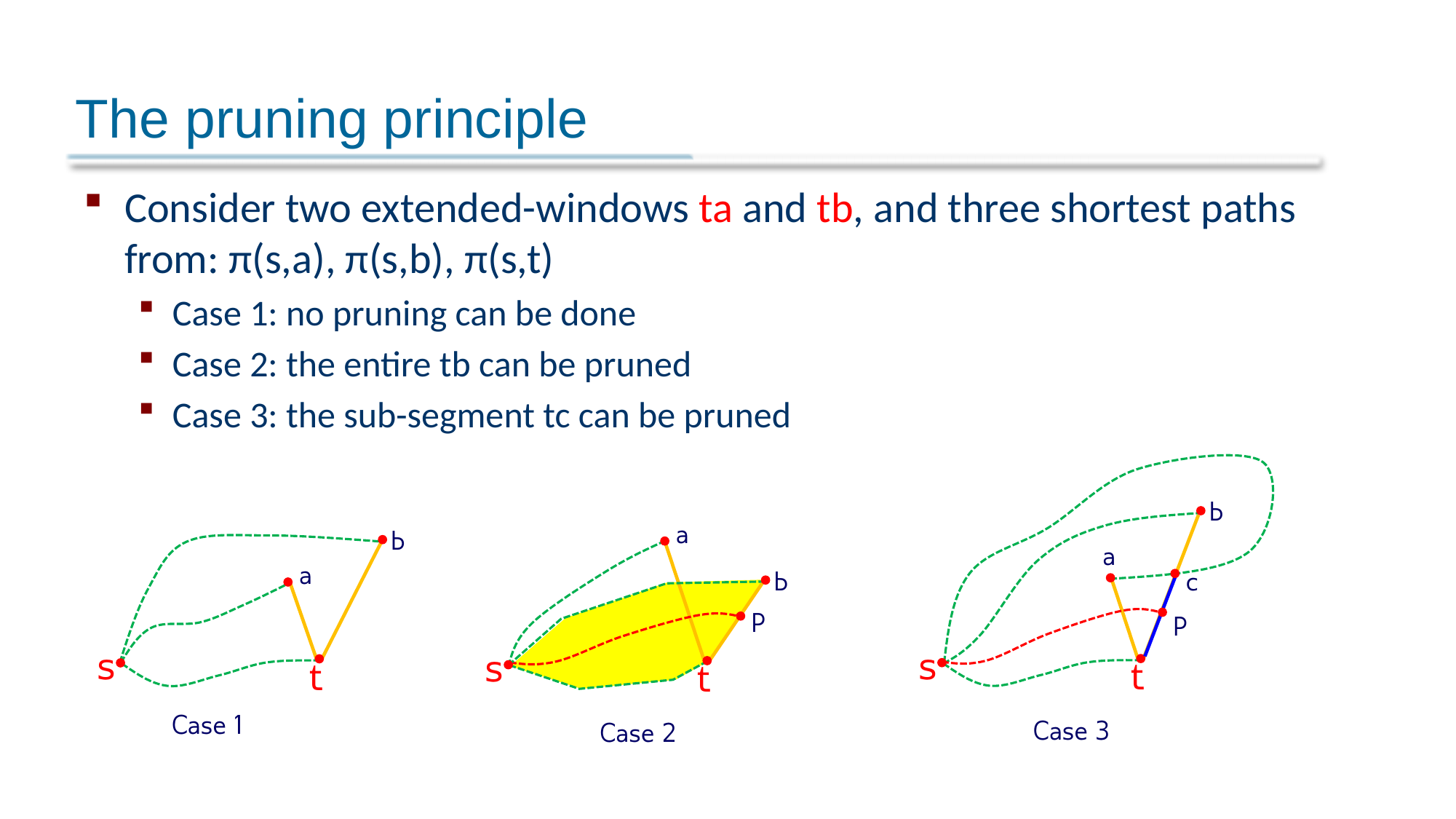

# The pruning principle
Consider two extended-windows ta and tb, and three shortest paths from: π(s,a), π(s,b), π(s,t)
Case 1: no pruning can be done
Case 2: the entire tb can be pruned
Case 3: the sub-segment tc can be pruned

b

a

b
a

a
b
c

p
p

s
s
s
t
t
t

Case 1
Case 3
Case 2